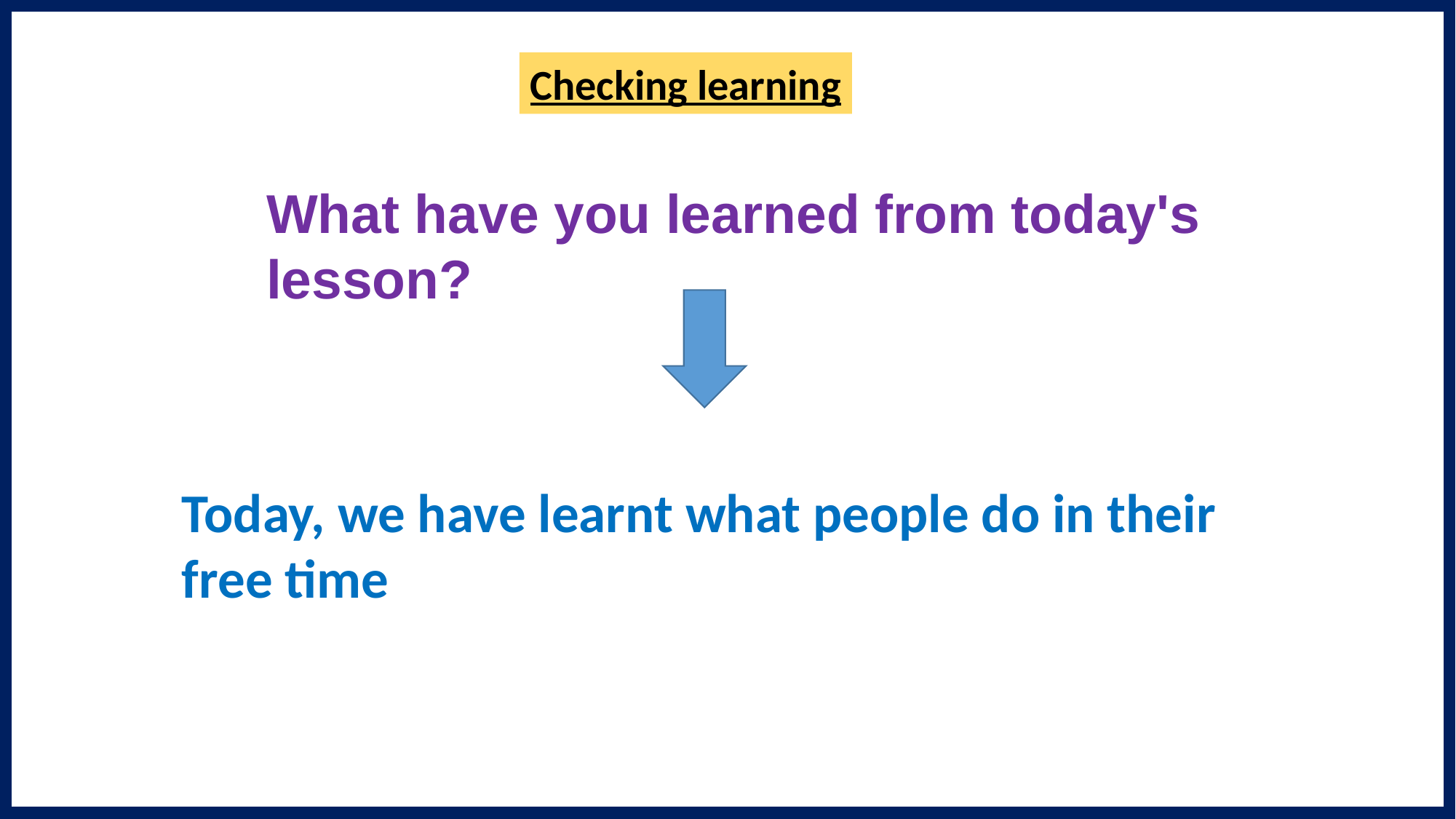

Checking learning
What have you learned from today's lesson?

Today, we have learnt what people do in their free time